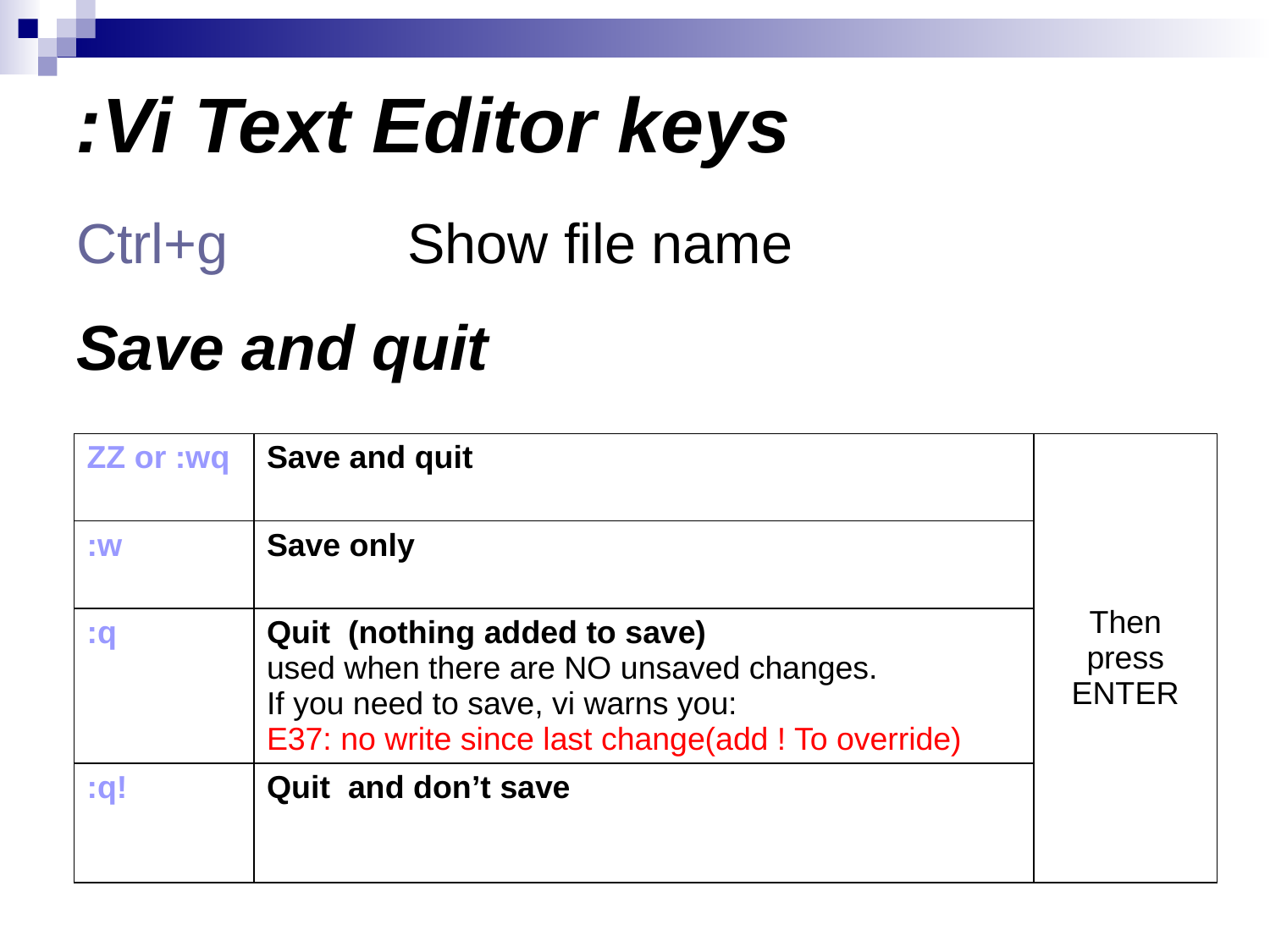

# Vi Text Editor keys:
Ctrl+g 	          Show file name
Save and quit

| ZZ or :wq | Save and quit | Then press ENTER |
| --- | --- | --- |
| :w | Save only |  |
| :q | Quit (nothing added to save) used when there are NO unsaved changes. If you need to save, vi warns you: E37: no write since last change(add ! To override) |  |
| :q! | Quit and don’t save |  |